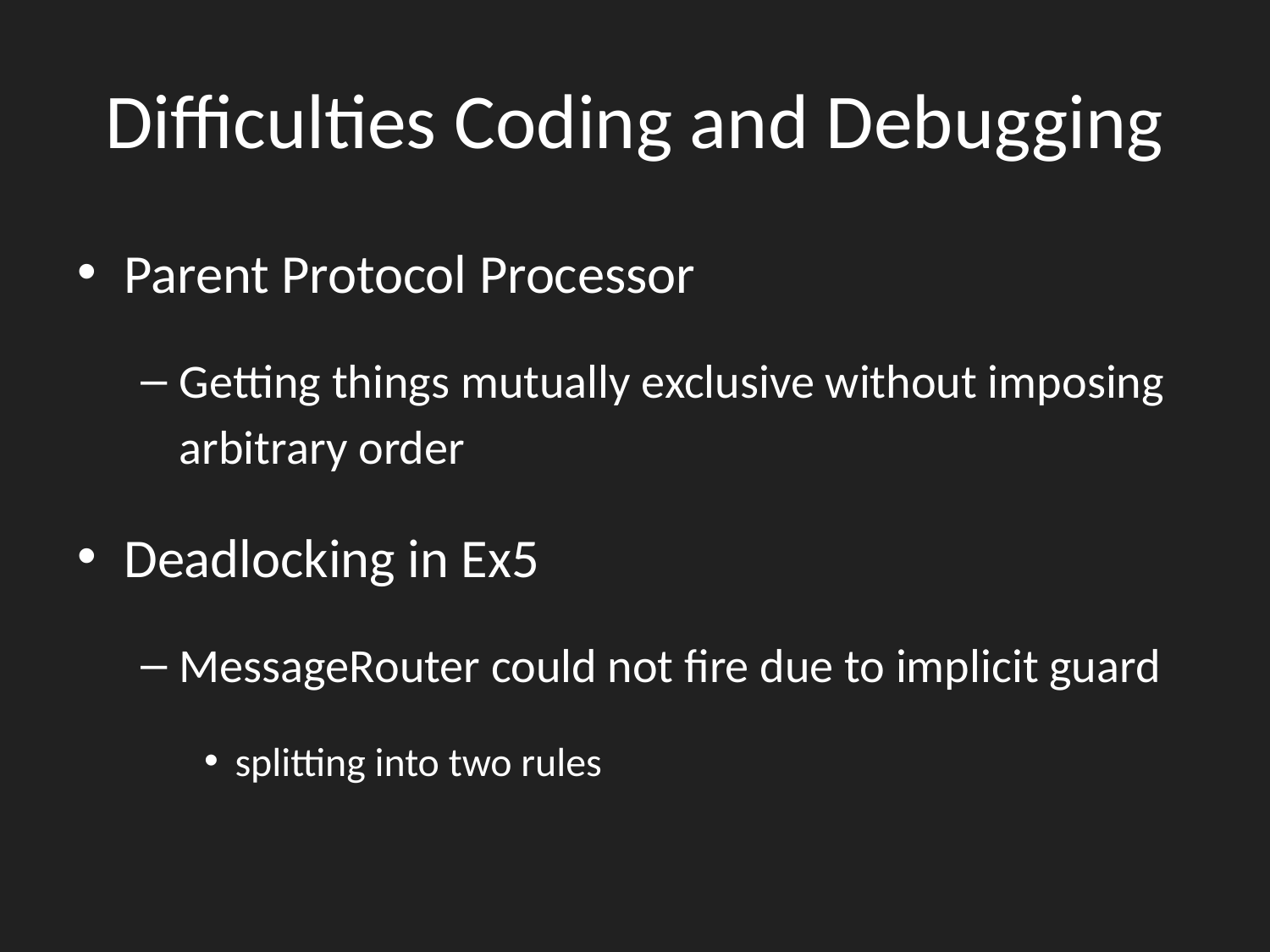

# Difficulties Coding and Debugging
Parent Protocol Processor
Getting things mutually exclusive without imposing arbitrary order
Deadlocking in Ex5
MessageRouter could not fire due to implicit guard
splitting into two rules